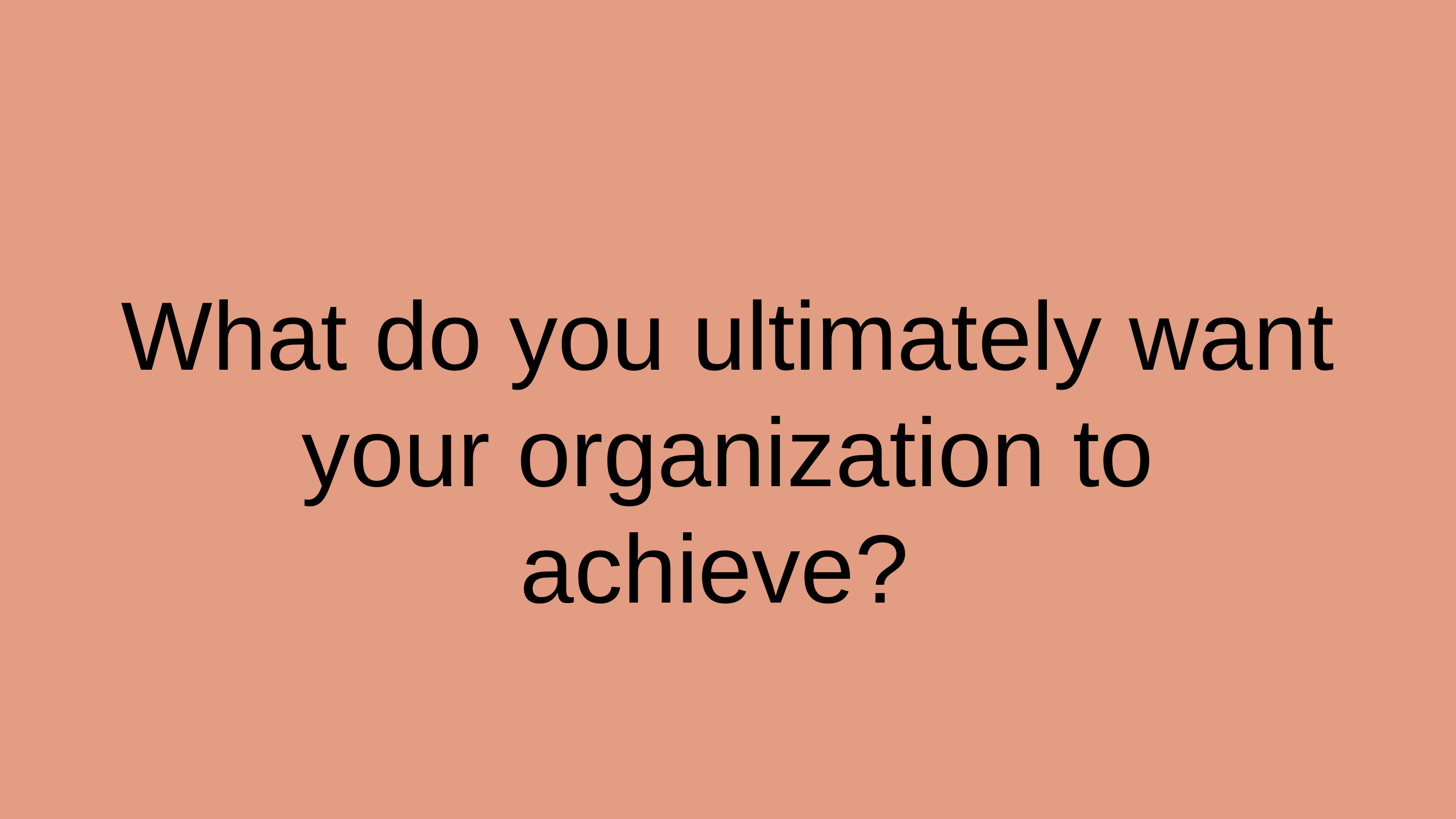

What do you ultimately want your organization to achieve?